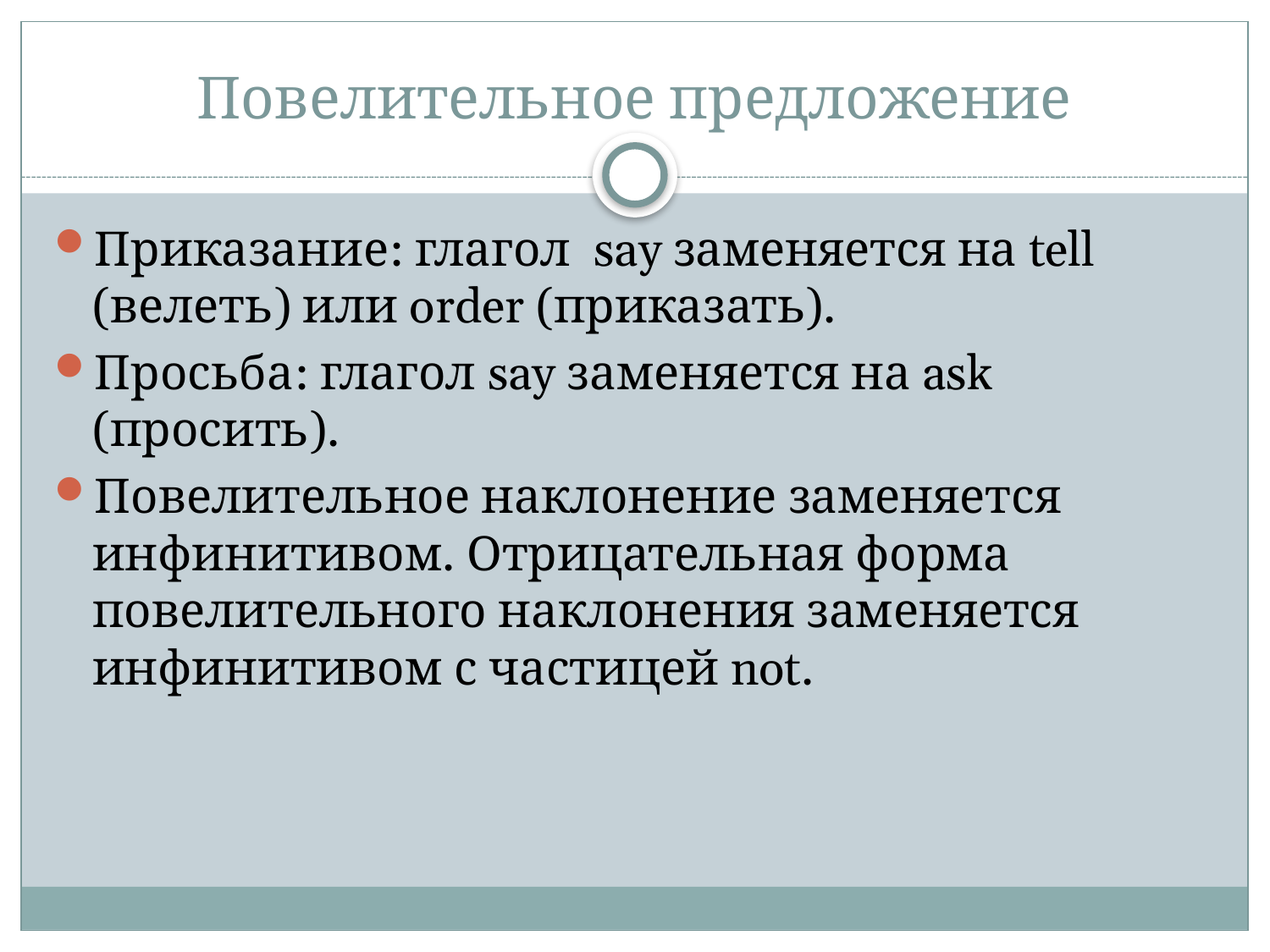

# Повелительное предложение
Приказание: глагол  say заменяется на tell (велеть) или order (приказать).
Просьба: глагол say заменяется на ask (просить).
Повелительное наклонение заменяется инфинитивом. Отрицательная форма повелительного наклонения заменяется инфинитивом с частицей not.